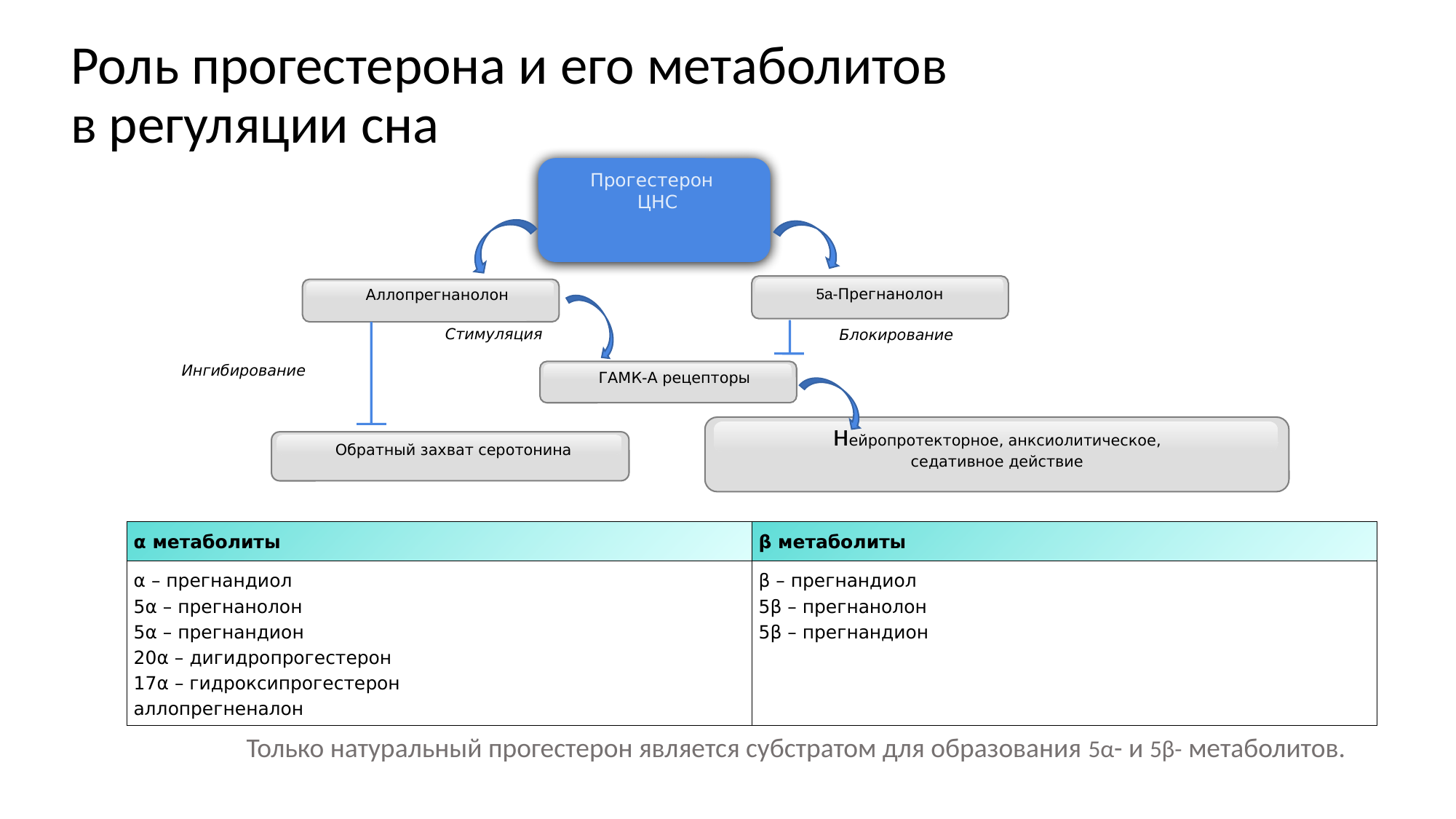

# Роль прогестерона и его метаболитов в регуляции сна

Прогестерон
  ЦНС

5а-Прегнанолон
Аллопрегнанолон

Стимуляция

Блокирование

Ингибирование

ГАМК-А рецепторы

нейропротекторное, анксиолитическое,
седативное действие

Обратный захват серотонина
| α метаболиты | β метаболиты |
| --- | --- |
| α – прегнандиол 5α – прегнанолон 5α – прегнандион 20α – дигидропрогестерон 17α – гидроксипрогестерон аллопрегненалон | β – прегнандиол 5β – прегнанолон 5β – прегнандион |
Только натуральный прогестерон является субстратом для образования 5α- и 5β- метаболитов.